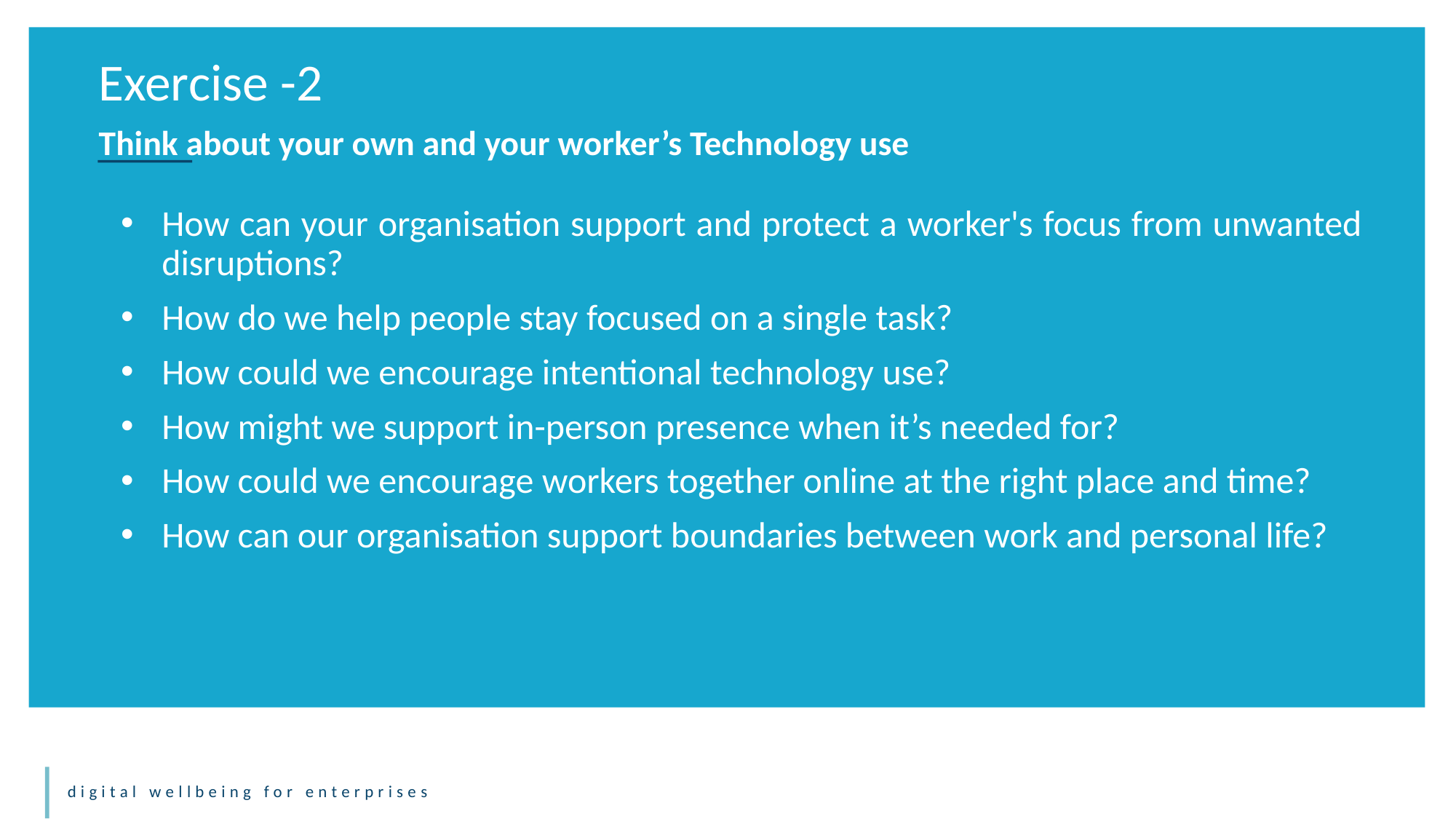

Exercise -2
Think about your own and your worker’s Technology use

How can your organisation support and protect a worker's focus from unwanted disruptions?
How do we help people stay focused on a single task?
How could we encourage intentional technology use?
How might we support in-person presence when it’s needed for?
How could we encourage workers together online at the right place and time?
How can our organisation support boundaries between work and personal life?